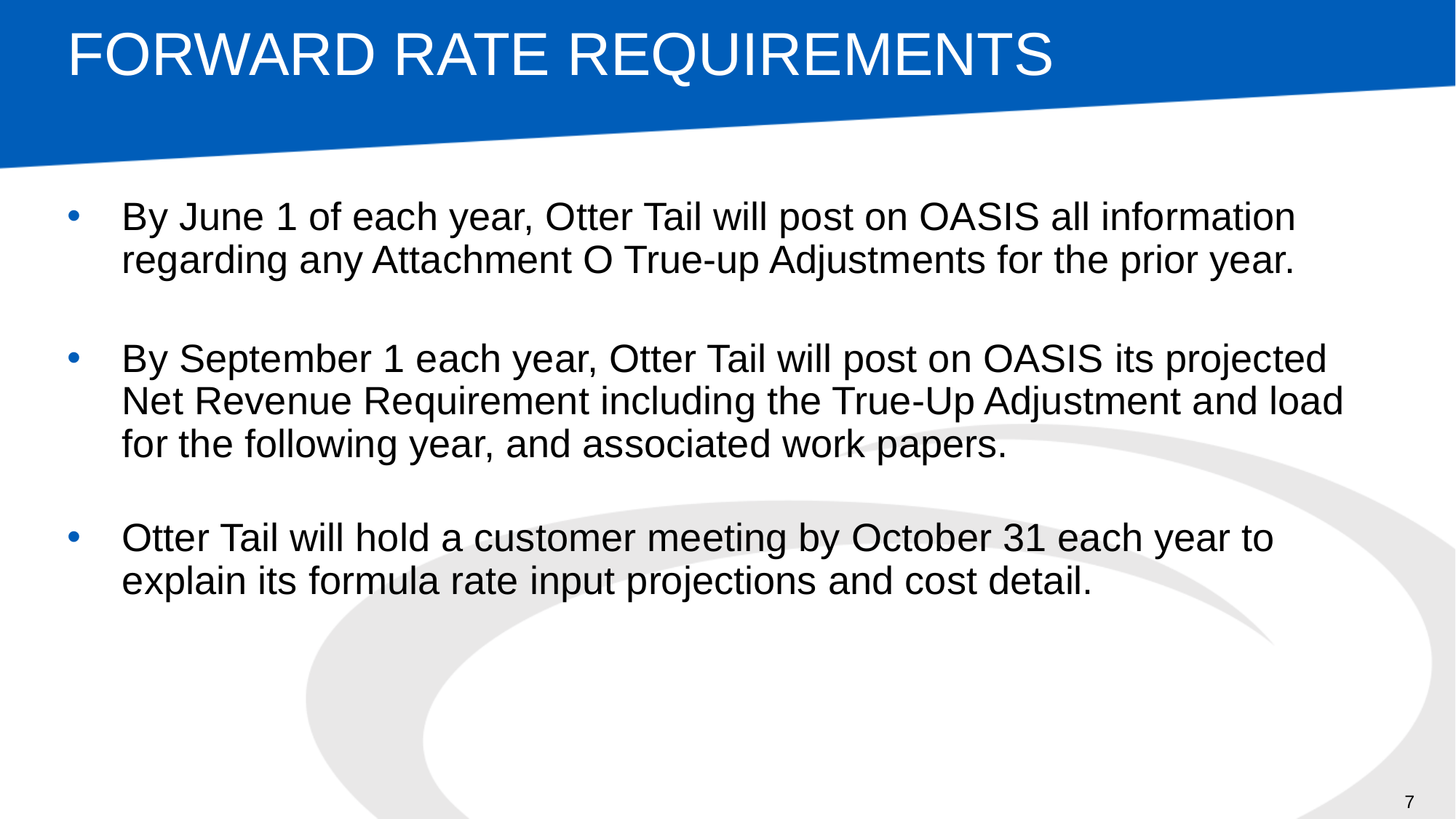

# Forward Rate Requirements
By June 1 of each year, Otter Tail will post on OASIS all information regarding any Attachment O True-up Adjustments for the prior year.
By September 1 each year, Otter Tail will post on OASIS its projected Net Revenue Requirement including the True-Up Adjustment and load for the following year, and associated work papers.
Otter Tail will hold a customer meeting by October 31 each year to explain its formula rate input projections and cost detail.
7